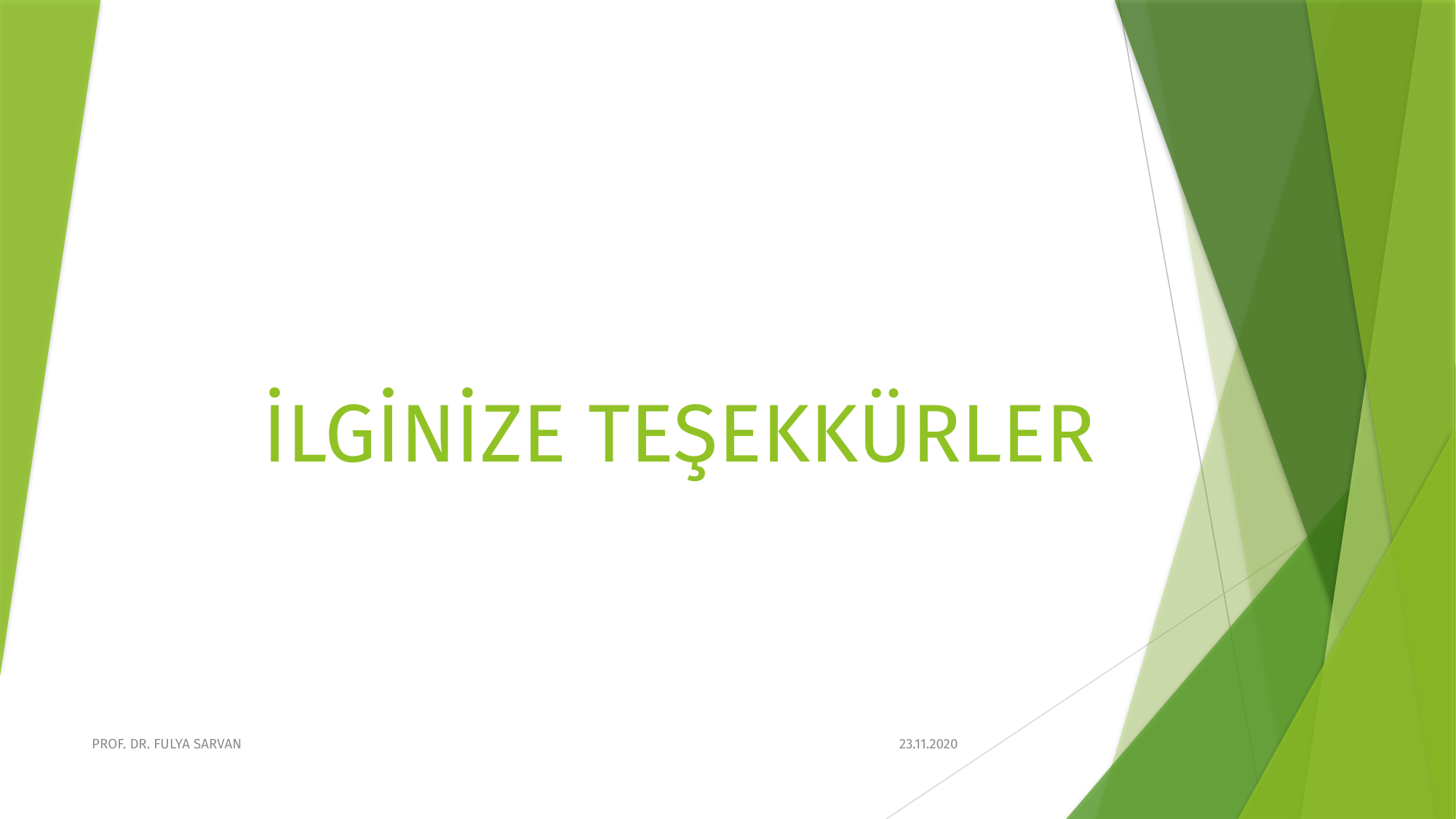

# İLGİNİZE TEŞEKKÜRLER

PROF. DR. FULYA SARVAN
23.11.2020